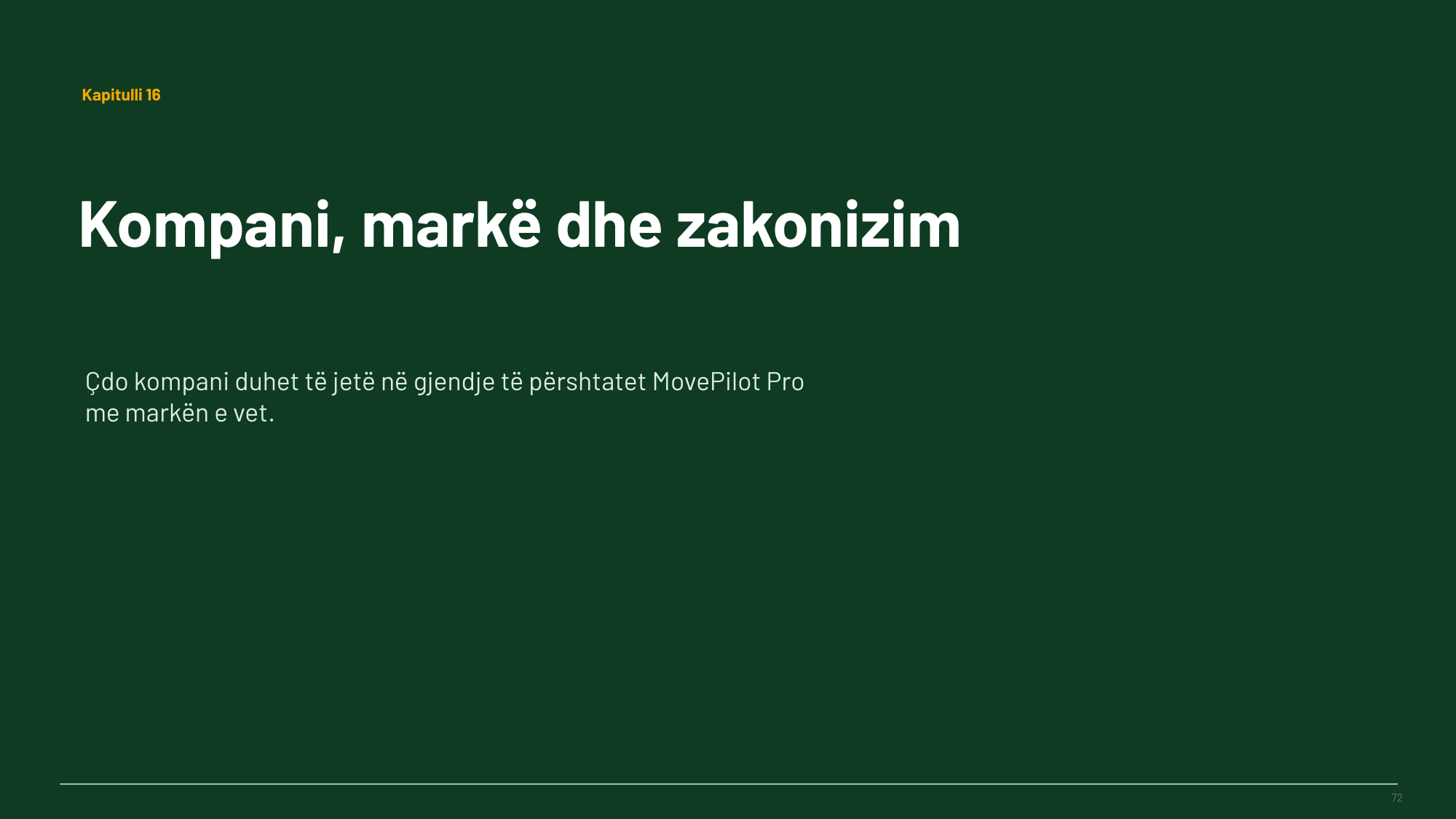

MovePilot Pro 4.0
Kapitulli 16
Kompani, markë dhe zakonizim
Çdo kompani duhet të jetë në gjendje të përshtatet MovePilot Pro me markën e vet.

72